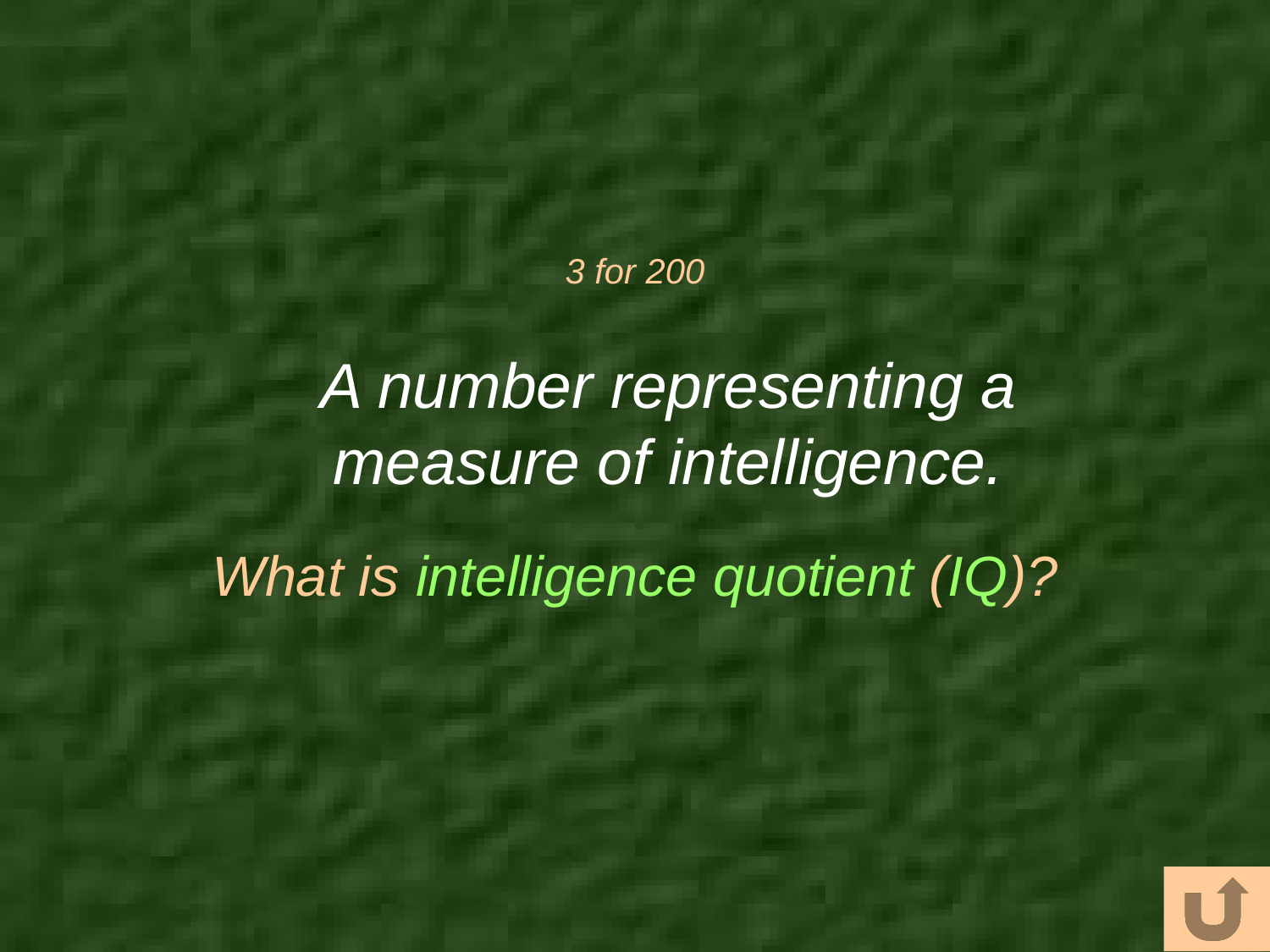

# 3 for 200
A number representing a measure of intelligence.
What is intelligence quotient (IQ)?